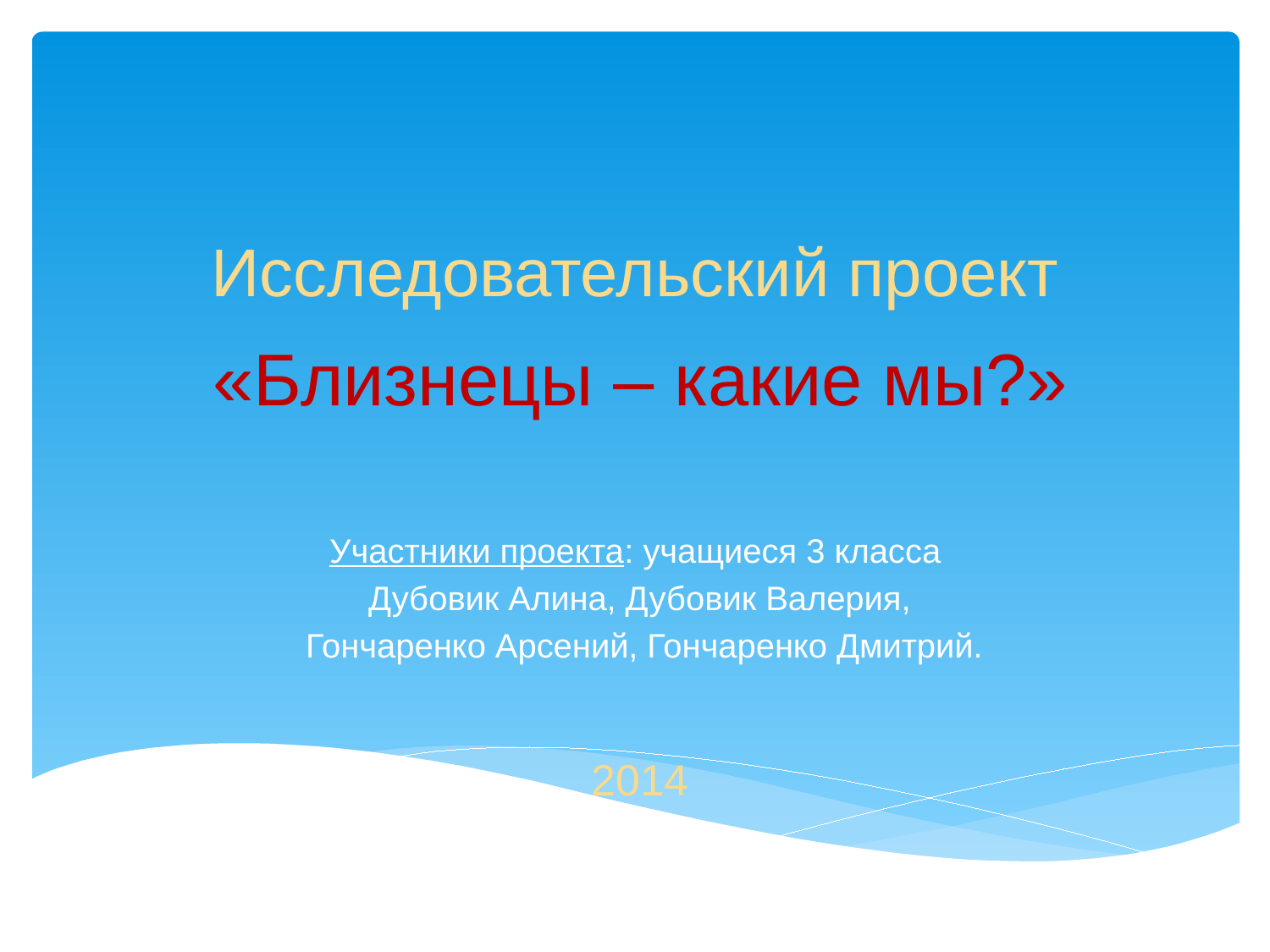

# Исследовательский проект
«Близнецы – какие мы?»

Участники проекта: учащиеся 3 класса
Дубовик Алина, Дубовик Валерия,
 Гончаренко Арсений, Гончаренко Дмитрий.

2014